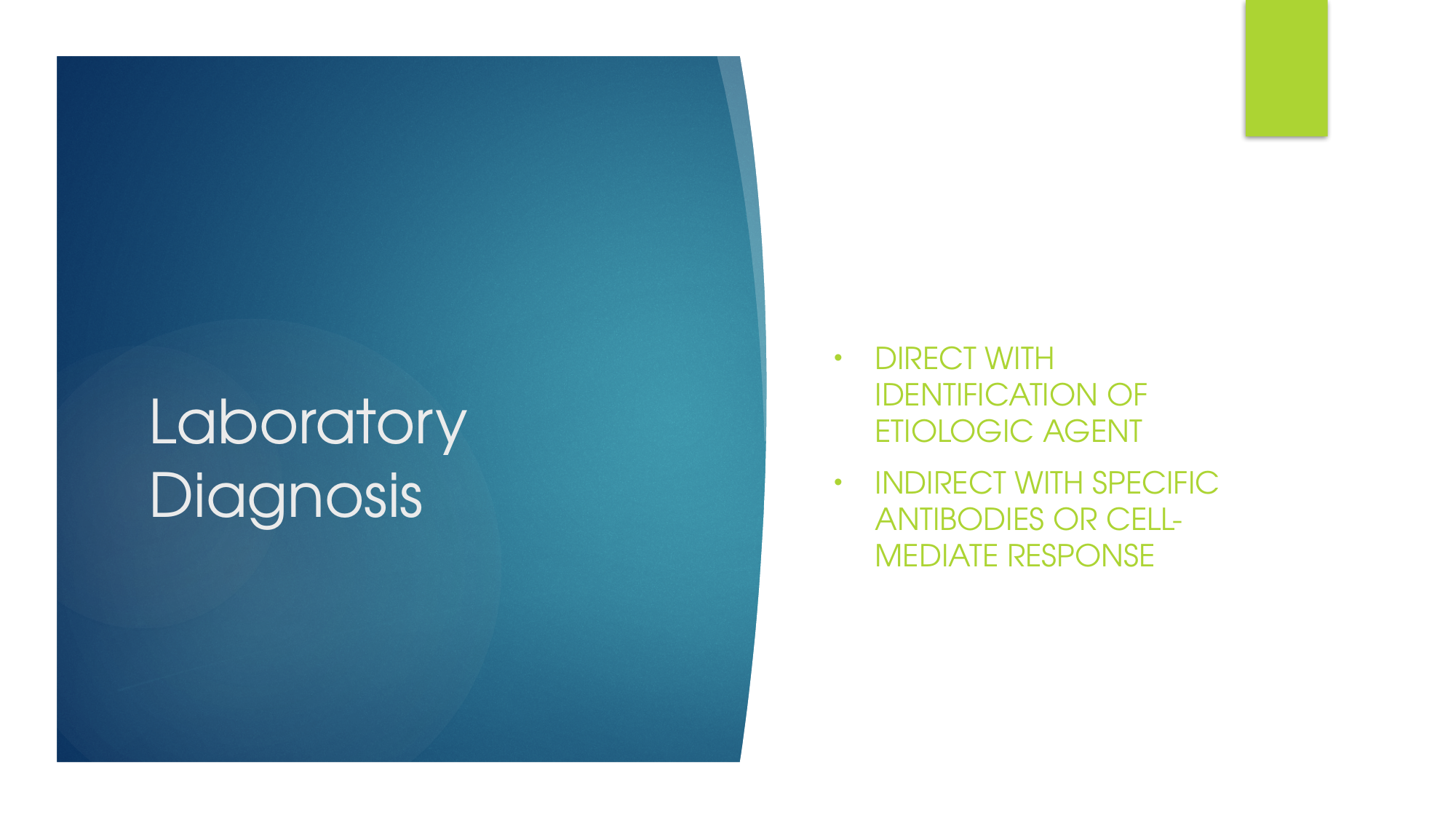

Direct with identification of etiologic agent
Indirect with specific antibodies or cell-mediate response
# Laboratory Diagnosis